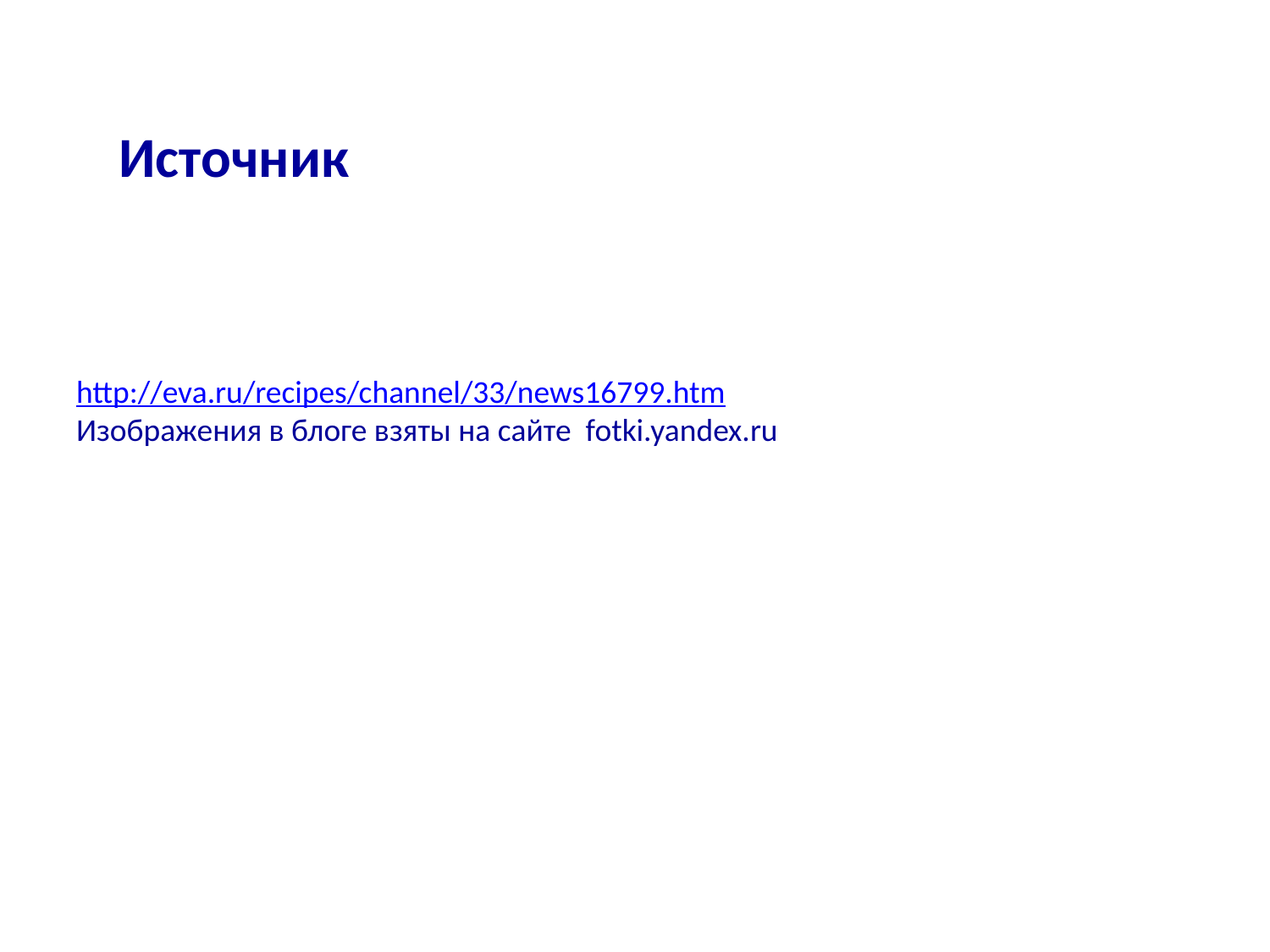

Источник
Источник

http://eva.ru/recipes/channel/33/news16799.htm
Изображения в блоге взяты на сайте  fotki.yandex.ru